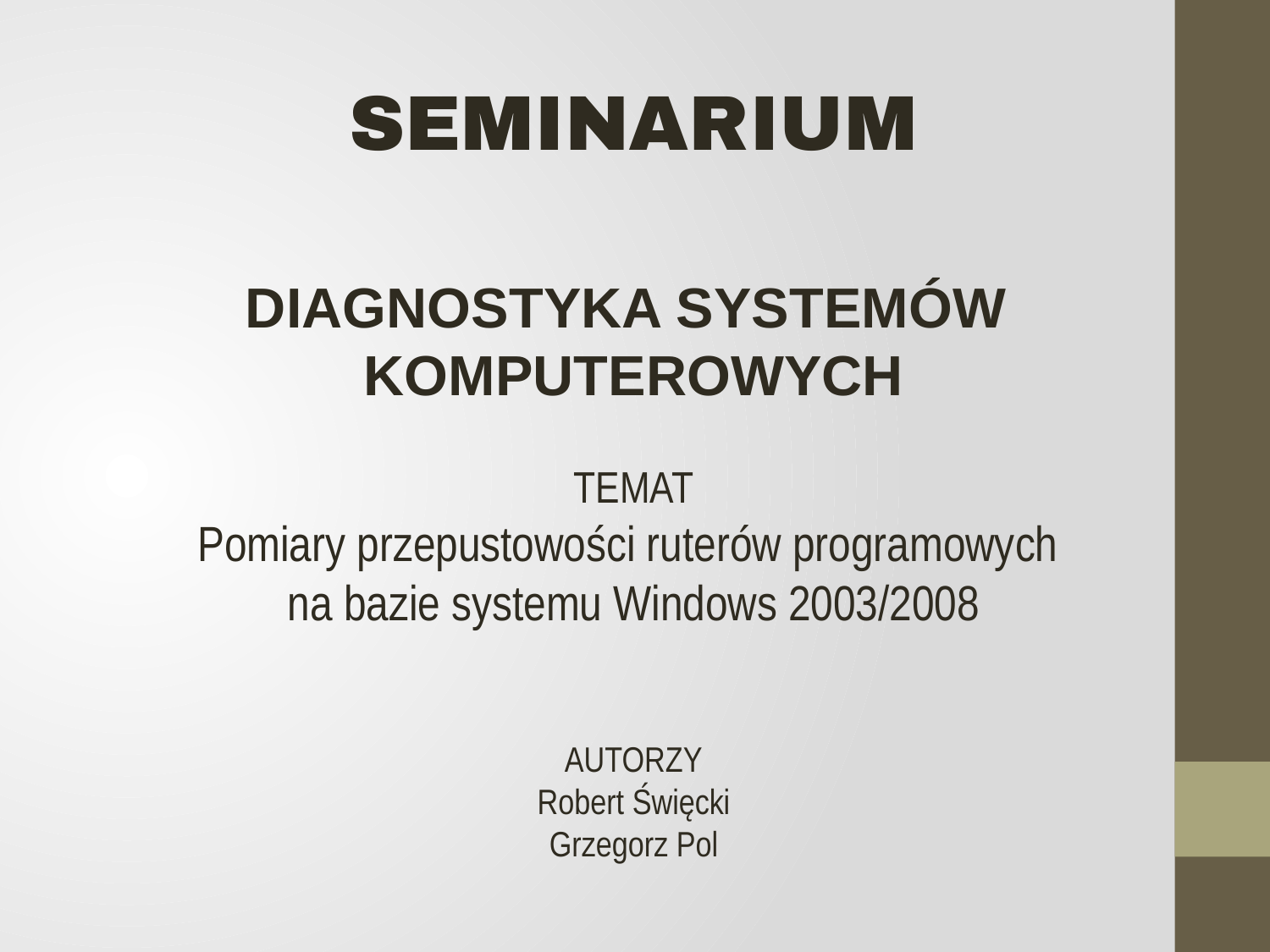

SEMINARIUM

DIAGNOSTYKA SYSTEMÓW
KOMPUTEROWYCH

TEMAT
Pomiary przepustowości ruterów programowych
na bazie systemu Windows 2003/2008

AUTORZY
Robert Święcki
Grzegorz Pol